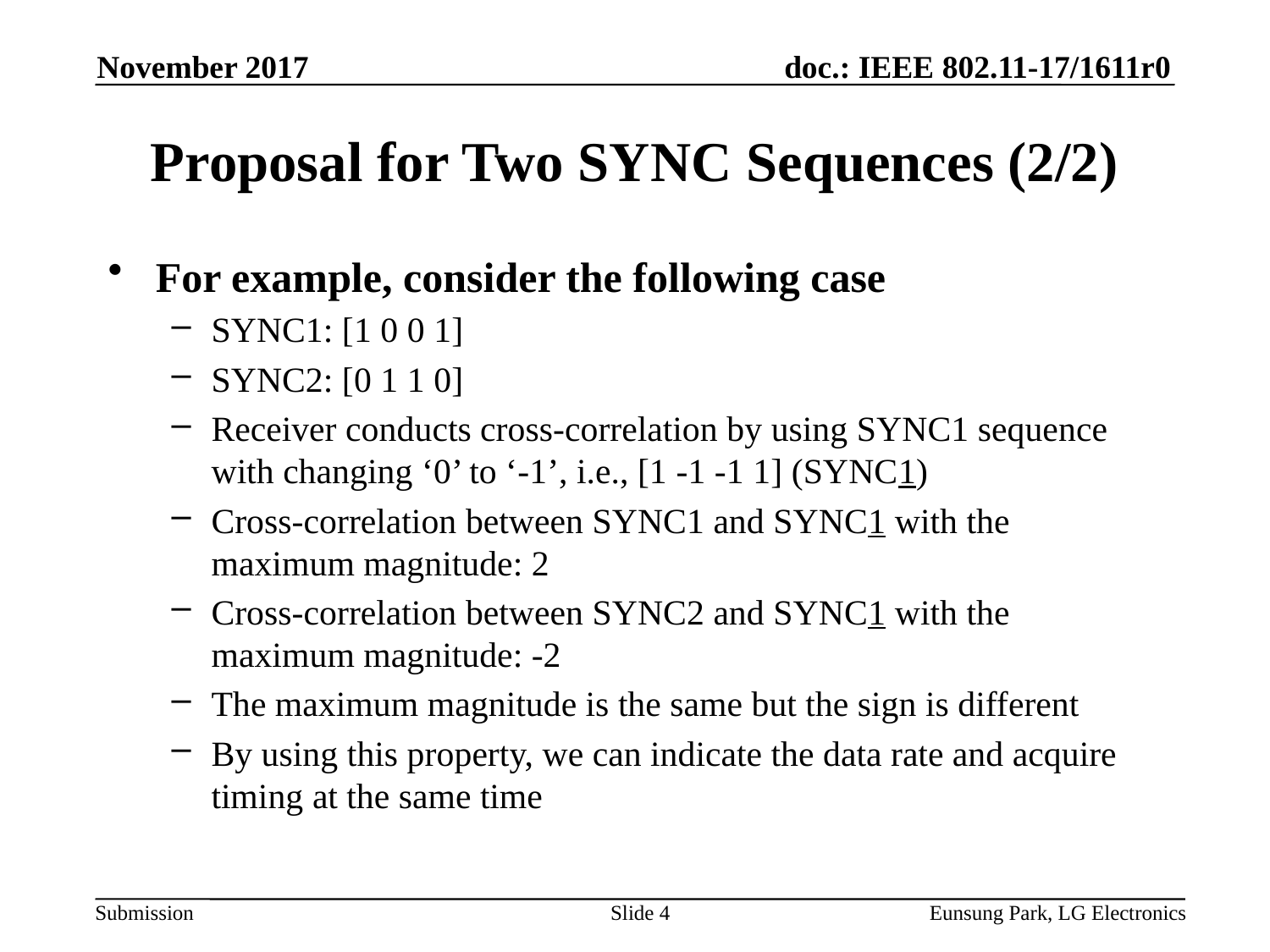

November 2017
# Proposal for Two SYNC Sequences (2/2)
For example, consider the following case
SYNC1: [1 0 0 1]
SYNC2: [0 1 1 0]
Receiver conducts cross-correlation by using SYNC1 sequence with changing ‘0’ to ‘-1’, i.e., [1 -1 -1 1] (SYNC1)
Cross-correlation between SYNC1 and SYNC1 with the maximum magnitude: 2
Cross-correlation between SYNC2 and SYNC1 with the maximum magnitude: -2
The maximum magnitude is the same but the sign is different
By using this property, we can indicate the data rate and acquire timing at the same time

Slide 4
Eunsung Park, LG Electronics